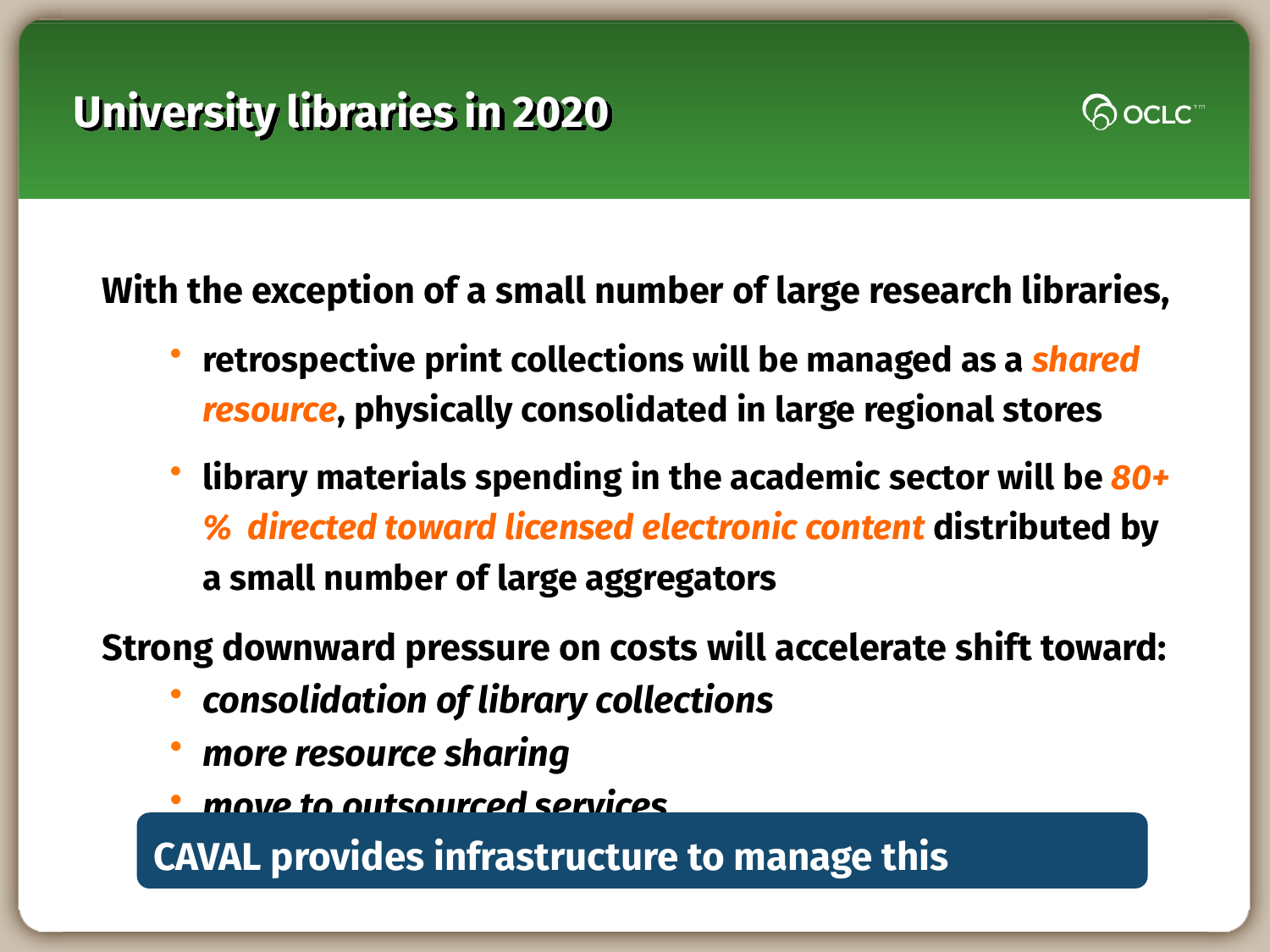

# University libraries in 2020
With the exception of a small number of large research libraries,
retrospective print collections will be managed as a shared resource, physically consolidated in large regional stores
library materials spending in the academic sector will be 80+%  directed toward licensed electronic content distributed by a small number of large aggregators
Strong downward pressure on costs will accelerate shift toward:
consolidation of library collections
more resource sharing
move to outsourced services

CAVAL provides infrastructure to manage this transition